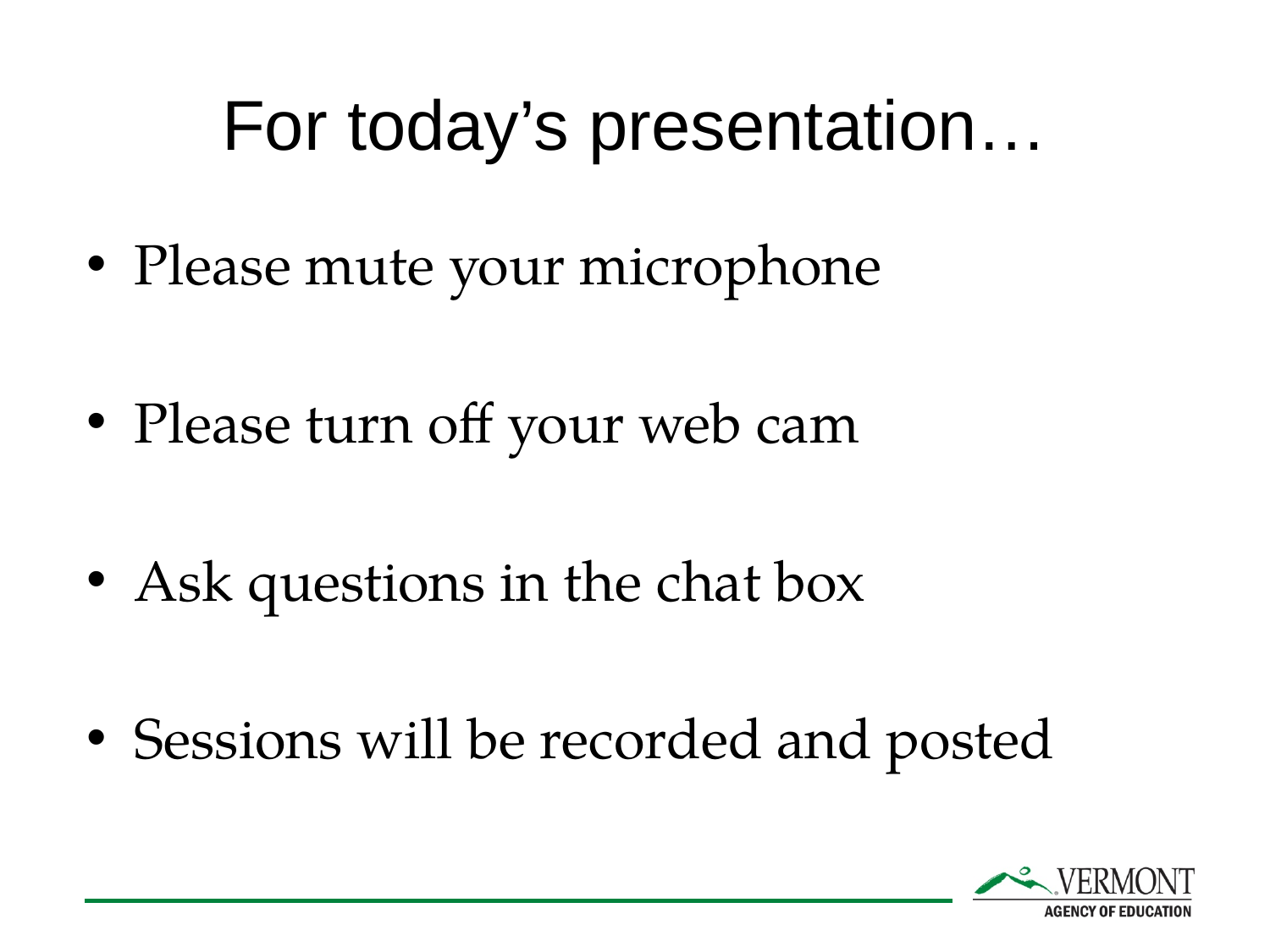

# For today’s presentation…
Please mute your microphone

Please turn off your web cam

Ask questions in the chat box

Sessions will be recorded and posted